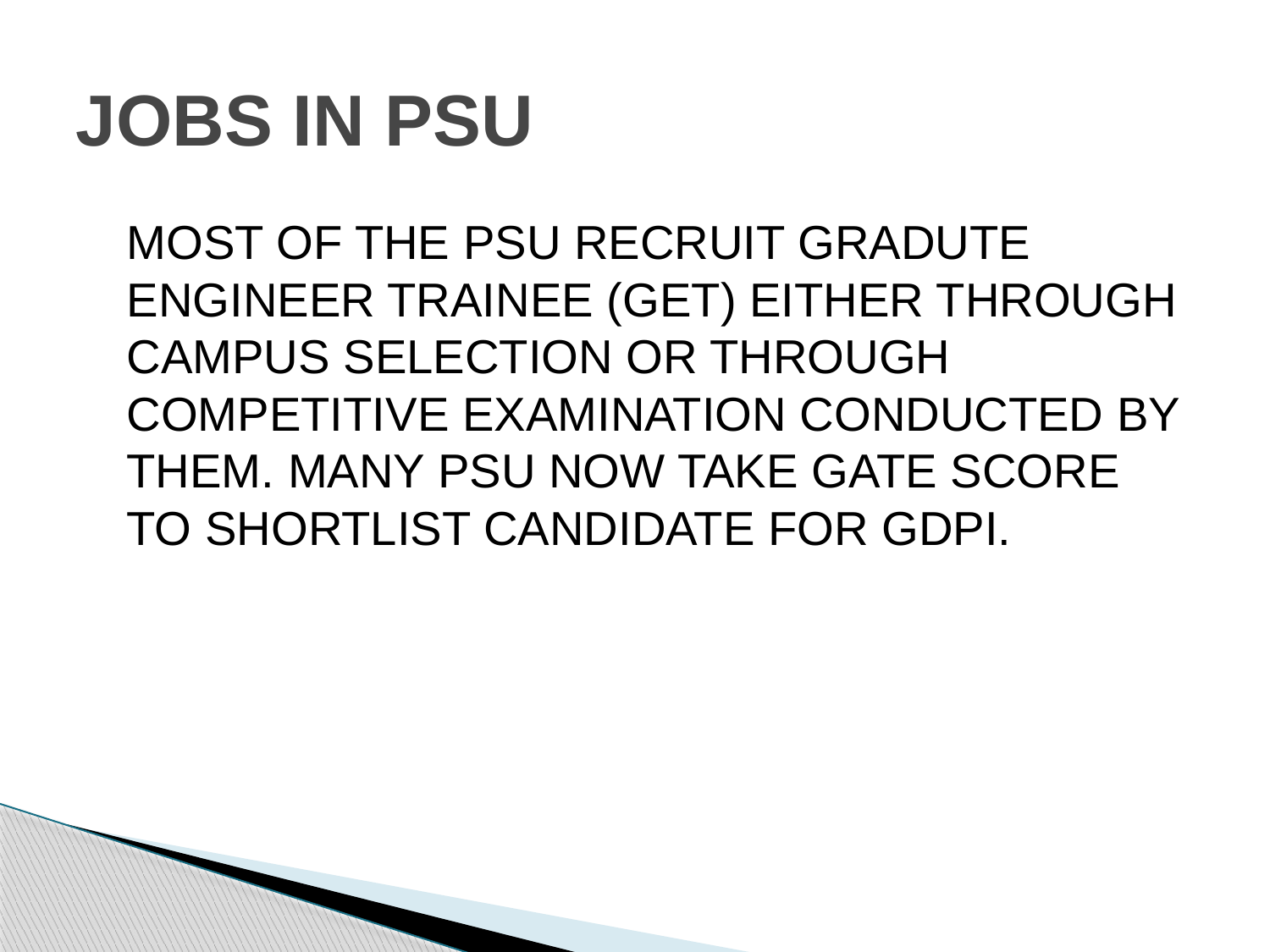

# JOBS IN PSU
	MOST OF THE PSU RECRUIT GRADUTE ENGINEER TRAINEE (GET) EITHER THROUGH CAMPUS SELECTION OR THROUGH COMPETITIVE EXAMINATION CONDUCTED BY THEM. MANY PSU NOW TAKE GATE SCORE TO SHORTLIST CANDIDATE FOR GDPI.